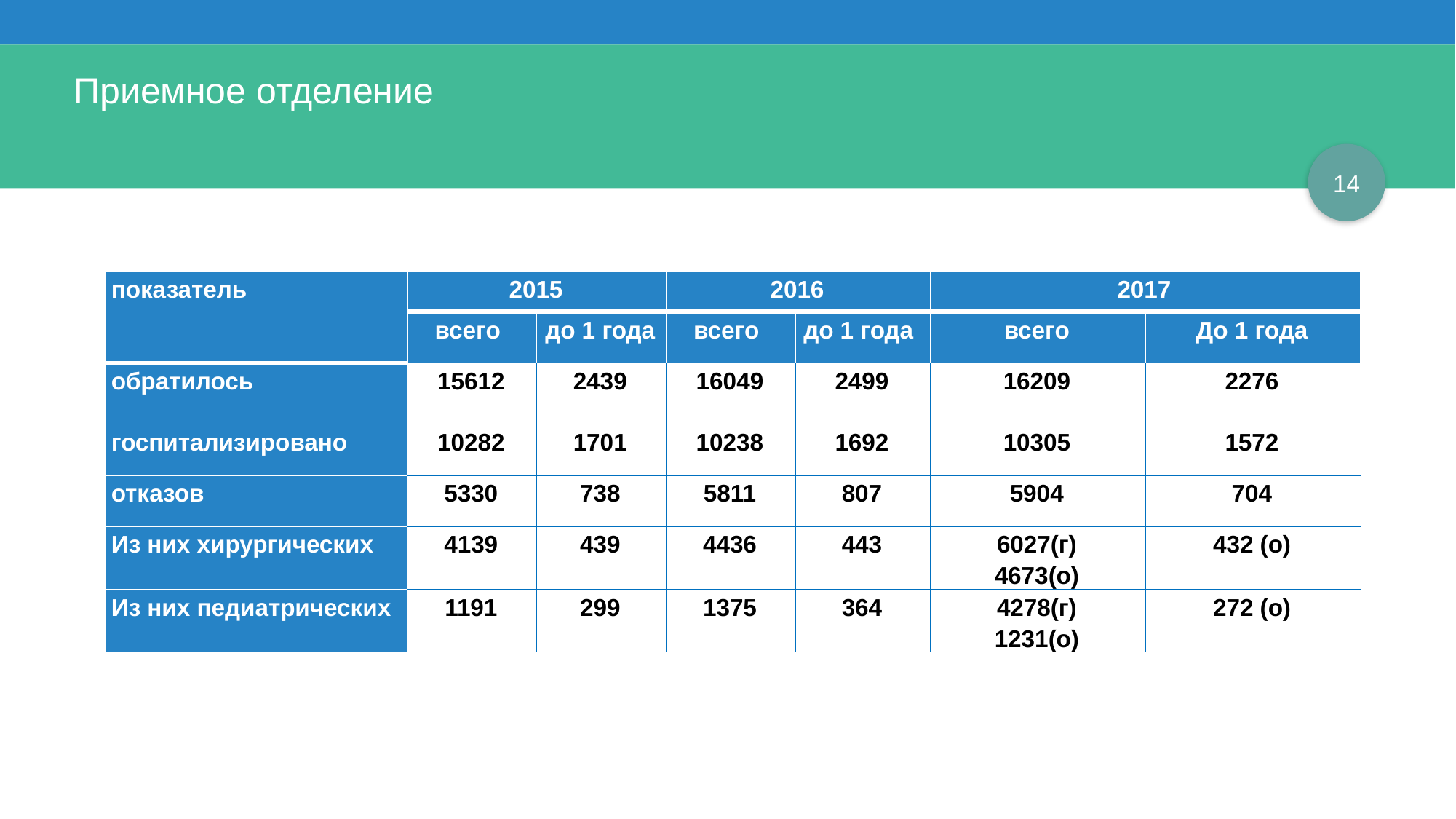

# Приемное отделение
14
| показатель | 2015 |  | 2016 |  | 2017 |  |
| --- | --- | --- | --- | --- | --- | --- |
|  | всего | до 1 года | всего | до 1 года | всего | До 1 года |
| обратилось | 15612 | 2439 | 16049 | 2499 | 16209 | 2276 |
| госпитализировано | 10282 | 1701 | 10238 | 1692 | 10305 | 1572 |
| отказов | 5330 | 738 | 5811 | 807 | 5904 | 704 |
| Из них хирургических | 4139 | 439 | 4436 | 443 | 6027(г) 4673(о) | 432 (о) |
| Из них педиатрических | 1191 | 299 | 1375 | 364 | 4278(г) 1231(о) | 272 (о) |